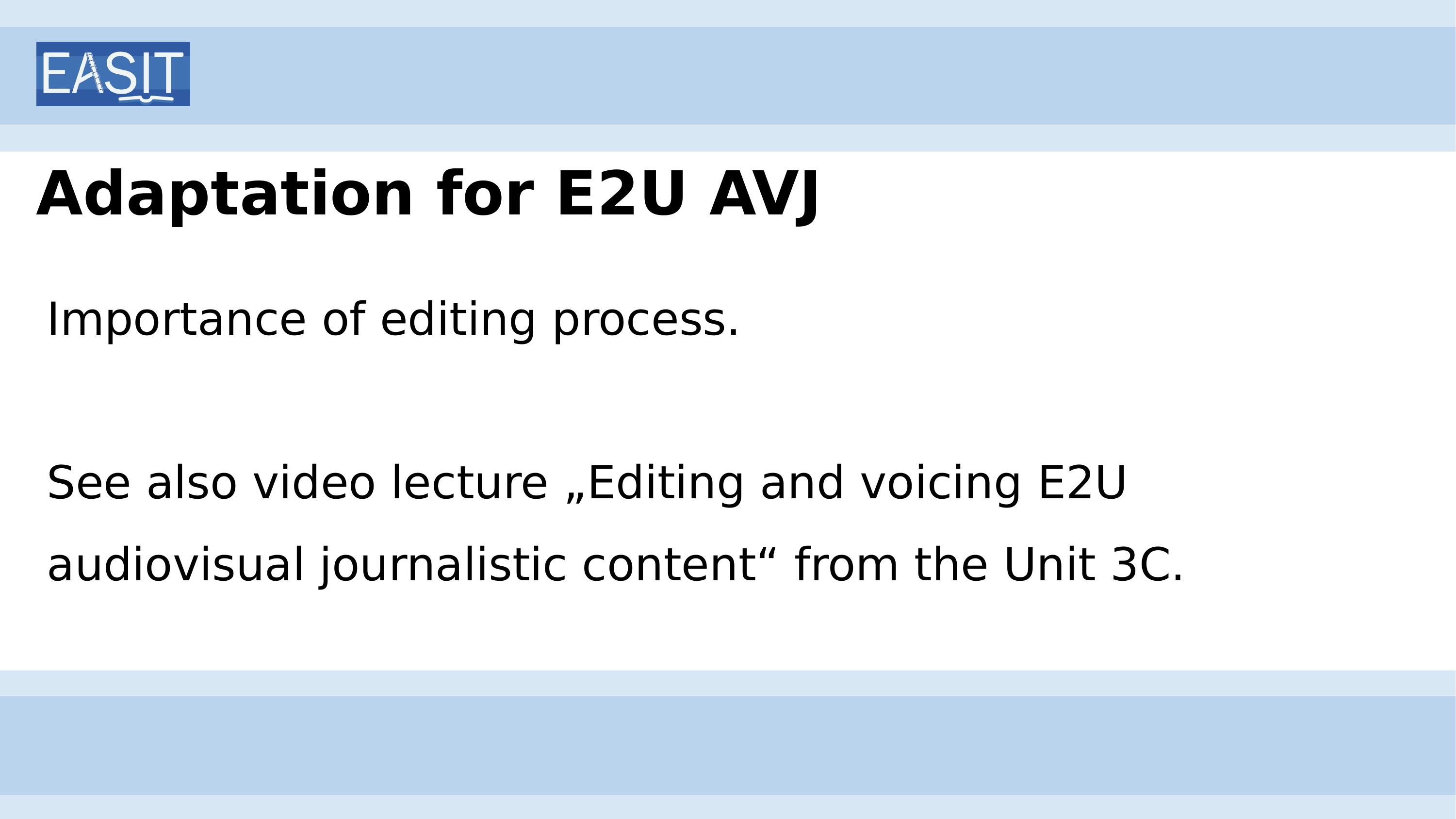

# Adaptation for E2U AVJ
Importance of editing process.

See also video lecture „Editing and voicing E2U audiovisual journalistic content“ from the Unit 3C.